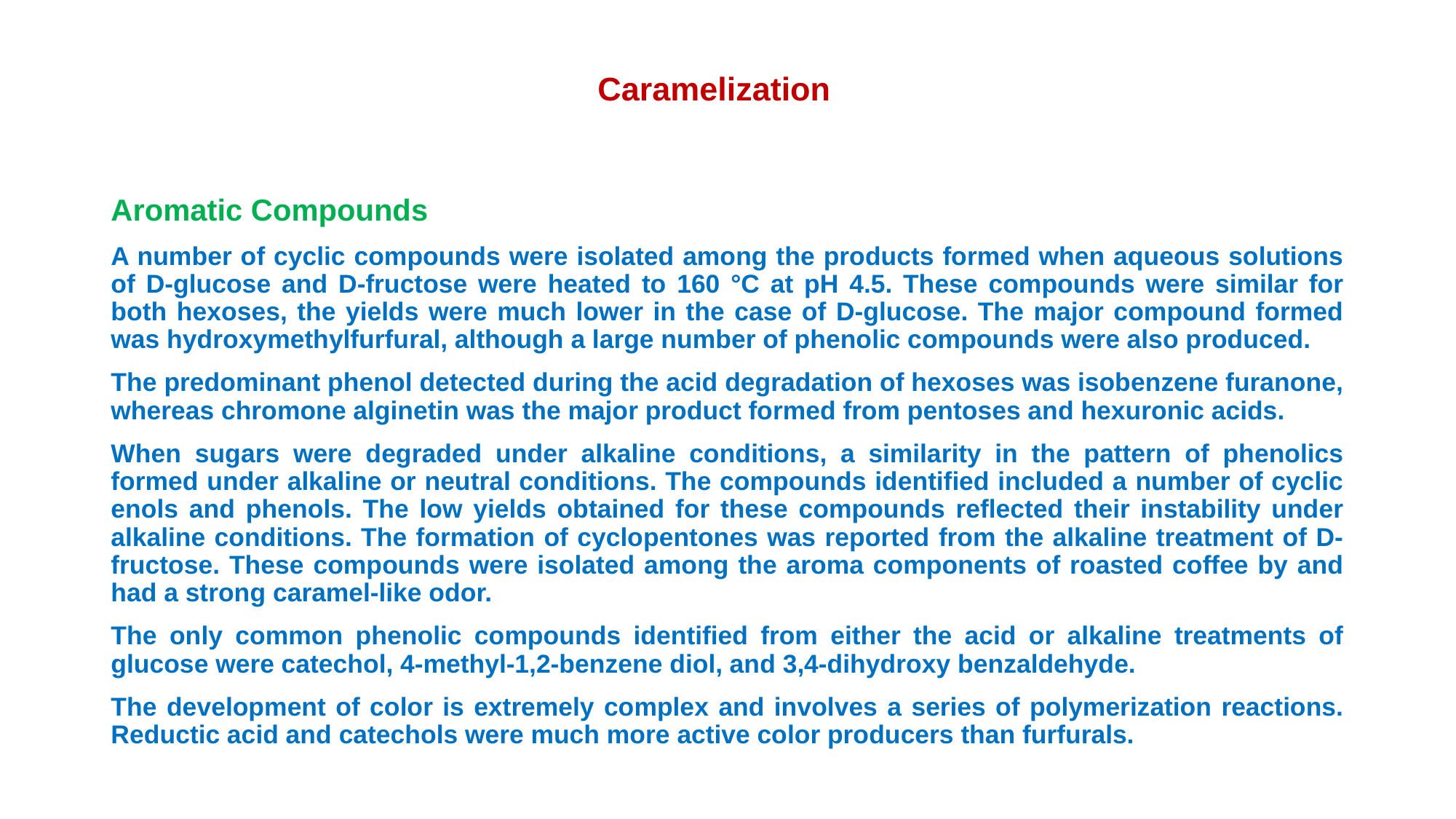

# Caramelization
Aromatic Compounds
A number of cyclic compounds were isolated among the products formed when aqueous solutions of D-glucose and D-fructose were heated to 160 °C at pH 4.5. These compounds were similar for both hexoses, the yields were much lower in the case of D-glucose. The major compound formed was hydroxymethylfurfural, although a large number of phenolic compounds were also produced.
The predominant phenol detected during the acid degradation of hexoses was isobenzene furanone, whereas chromone alginetin was the major product formed from pentoses and hexuronic acids.
When sugars were degraded under alkaline conditions, a similarity in the pattern of phenolics formed under alkaline or neutral conditions. The compounds identified included a number of cyclic enols and phenols. The low yields obtained for these compounds reflected their instability under alkaline conditions. The formation of cyclopentones was reported from the alkaline treatment of D-fructose. These compounds were isolated among the aroma components of roasted coffee by and had a strong caramel-like odor.
The only common phenolic compounds identified from either the acid or alkaline treatments of glucose were catechol, 4-methyl-1,2-benzene diol, and 3,4-dihydroxy benzaldehyde.
The development of color is extremely complex and involves a series of polymerization reactions. Reductic acid and catechols were much more active color producers than furfurals.